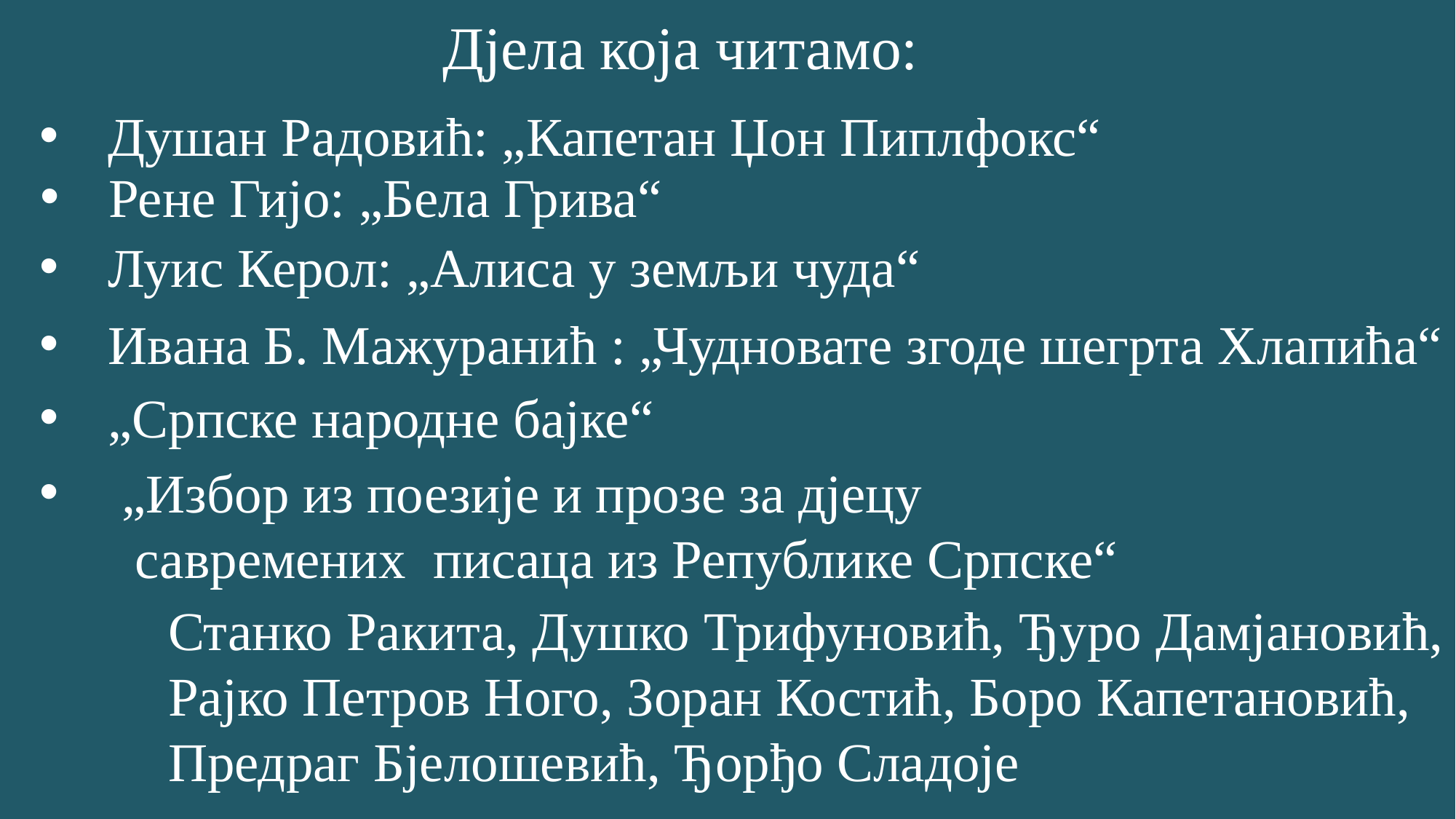

Дјела која читамо:
Душан Радовић: „Капетан Џон Пиплфокс“
Рене Гијо: „Бела Грива“
Луис Керол: „Алиса у земљи чуда“
Ивана Б. Мажуранић : „Чудновате згоде шегрта Хлапића“
„Српске народне бајке“
 „Избор из поезије и прозе за дјецу
       савремених  писаца из Републике Српске“
Станко Ракита, Душко Трифуновић, Ђуро Дамјановић,
Рајко Петров Ного, Зоран Костић, Боро Капетановић,
Предраг Бјелошевић, Ђорђо Сладоје